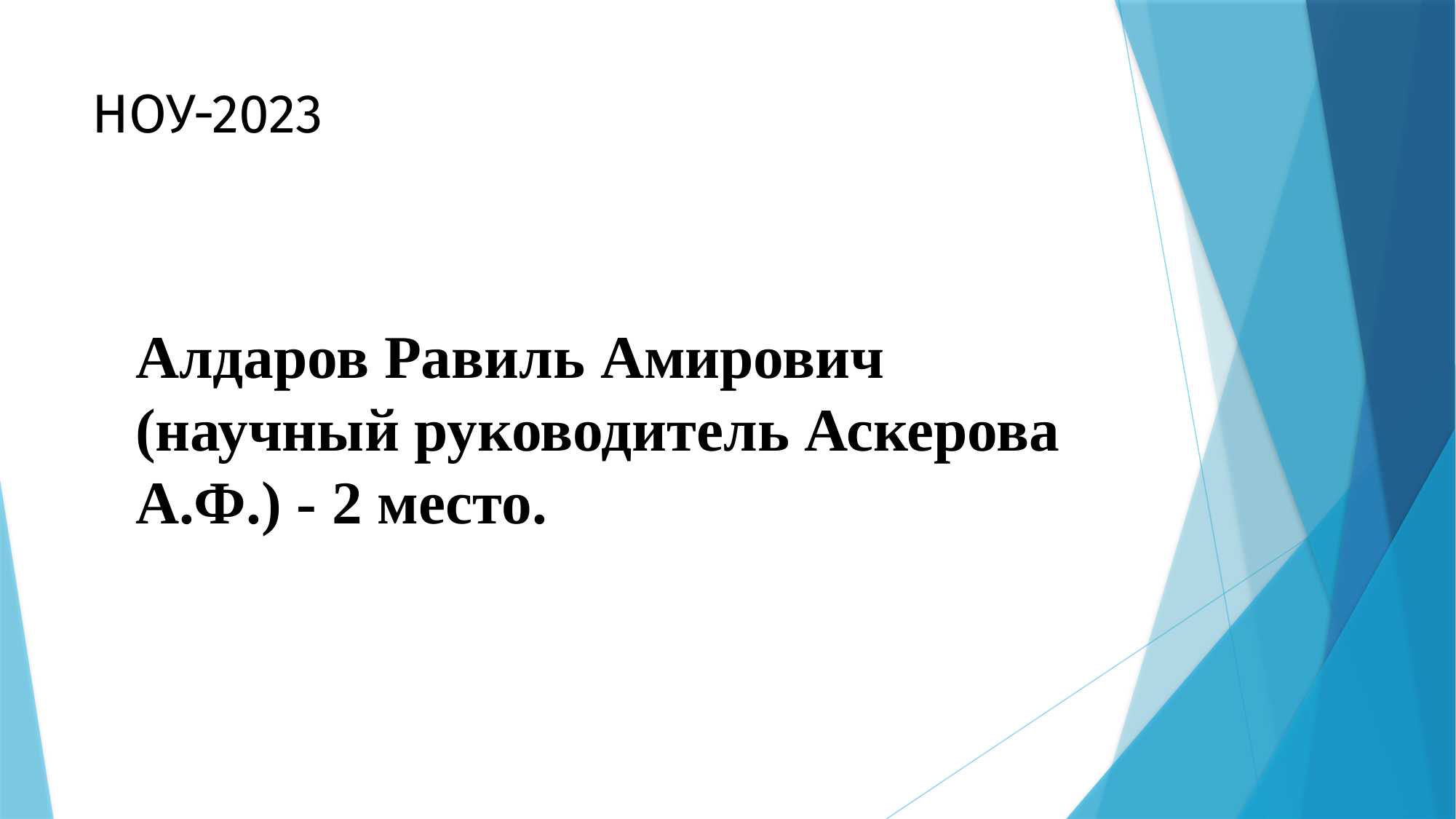

# НОУ-2023

Алдаров Равиль Амирович (научный руководитель Аскерова А.Ф.) - 2 место.